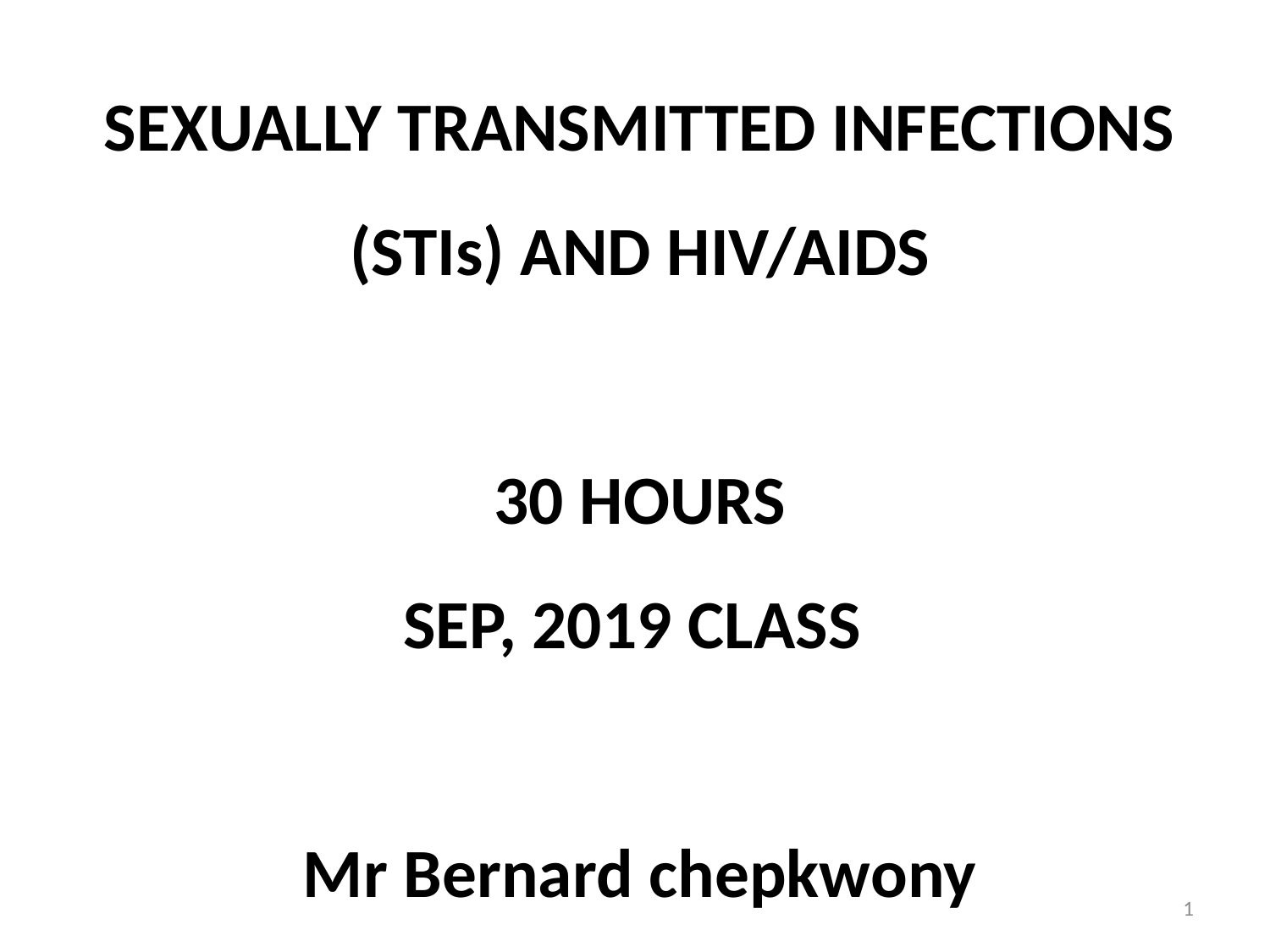

# SEXUALLY TRANSMITTED INFECTIONS (STIs) AND HIV/AIDS 30 HOURS SEP, 2019 CLASS Mr Bernard chepkwony
1